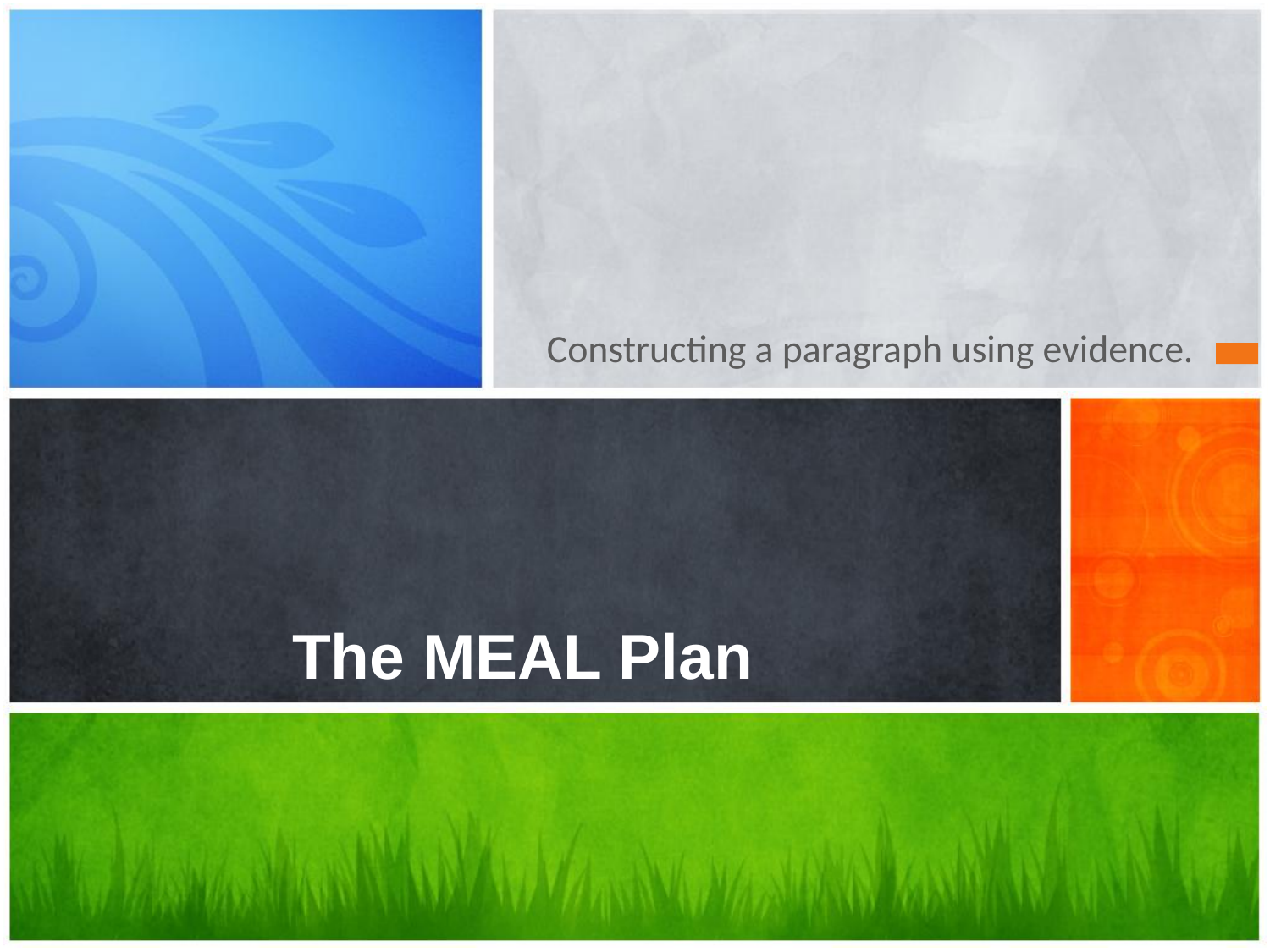

Constructing a paragraph using evidence.
# The MEAL Plan